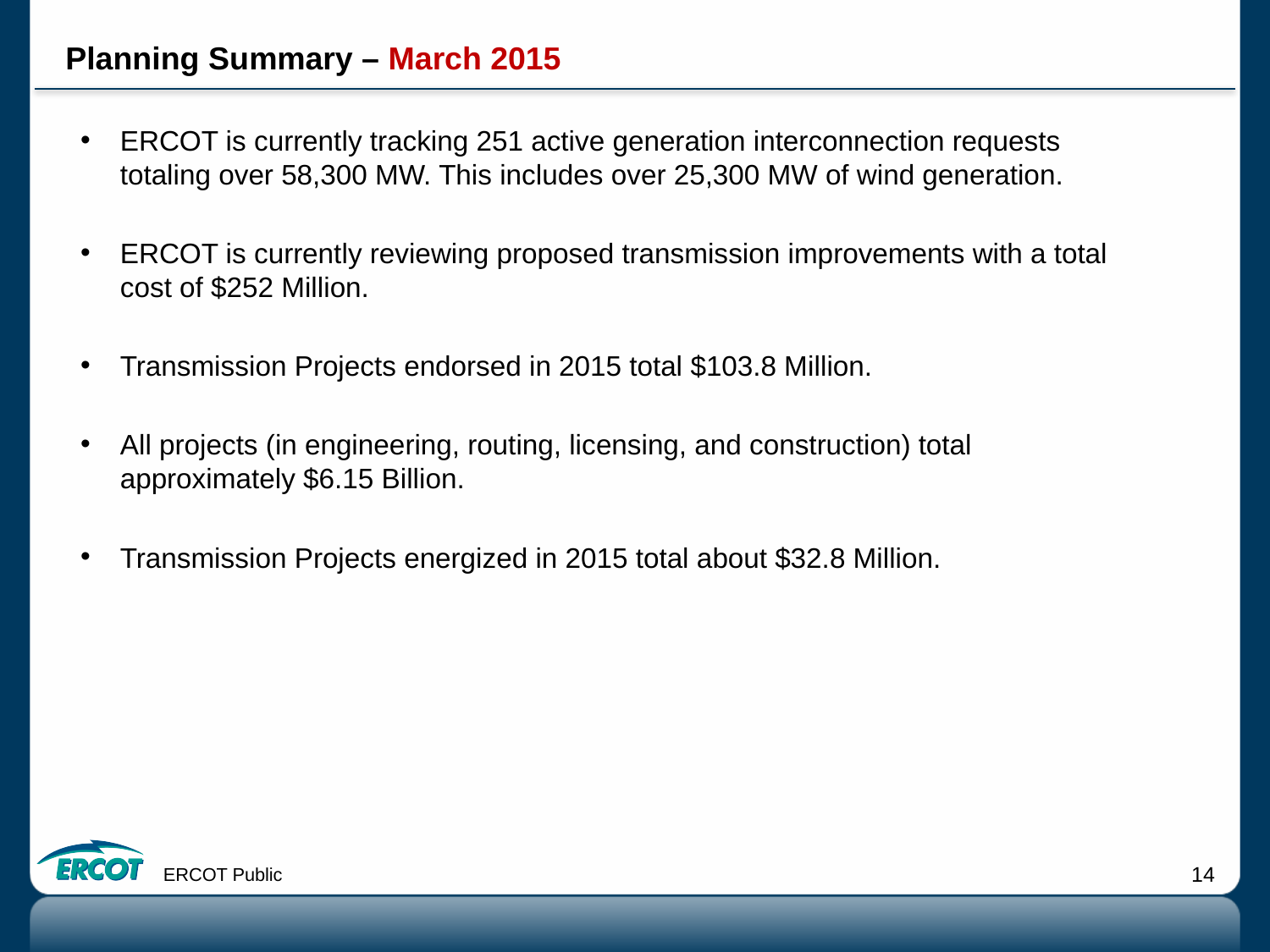

# Planning Summary – March 2015

ERCOT is currently tracking 251 active generation interconnection requests totaling over 58,300 MW. This includes over 25,300 MW of wind generation.

ERCOT is currently reviewing proposed transmission improvements with a total cost of $252 Million.

Transmission Projects endorsed in 2015 total $103.8 Million.

All projects (in engineering, routing, licensing, and construction) total approximately $6.15 Billion.

Transmission Projects energized in 2015 total about $32.8 Million.